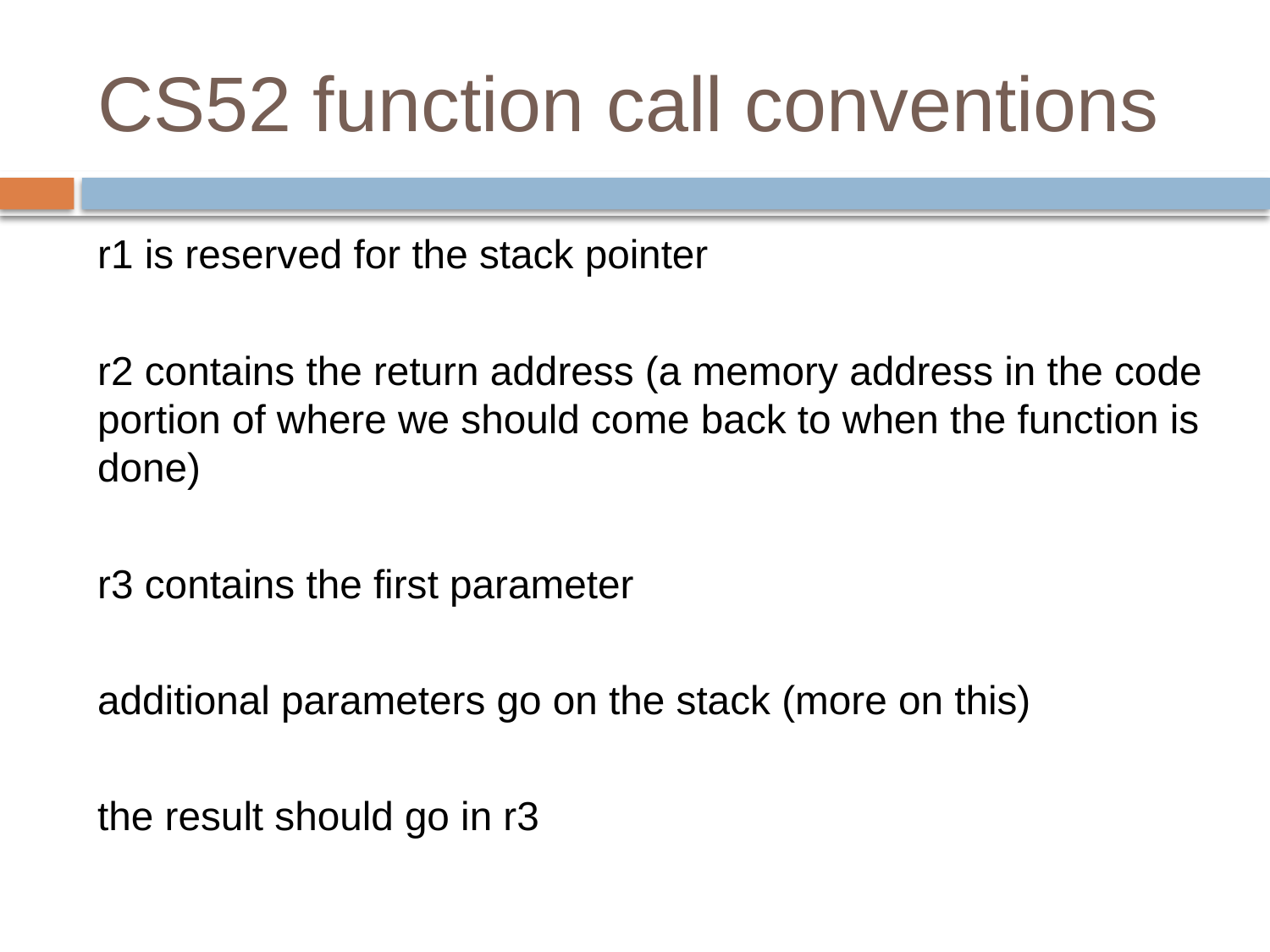

# CS52 function call conventions
r1 is reserved for the stack pointer

r2 contains the return address (a memory address in the code portion of where we should come back to when the function is done)

r3 contains the first parameter

additional parameters go on the stack (more on this)

the result should go in r3